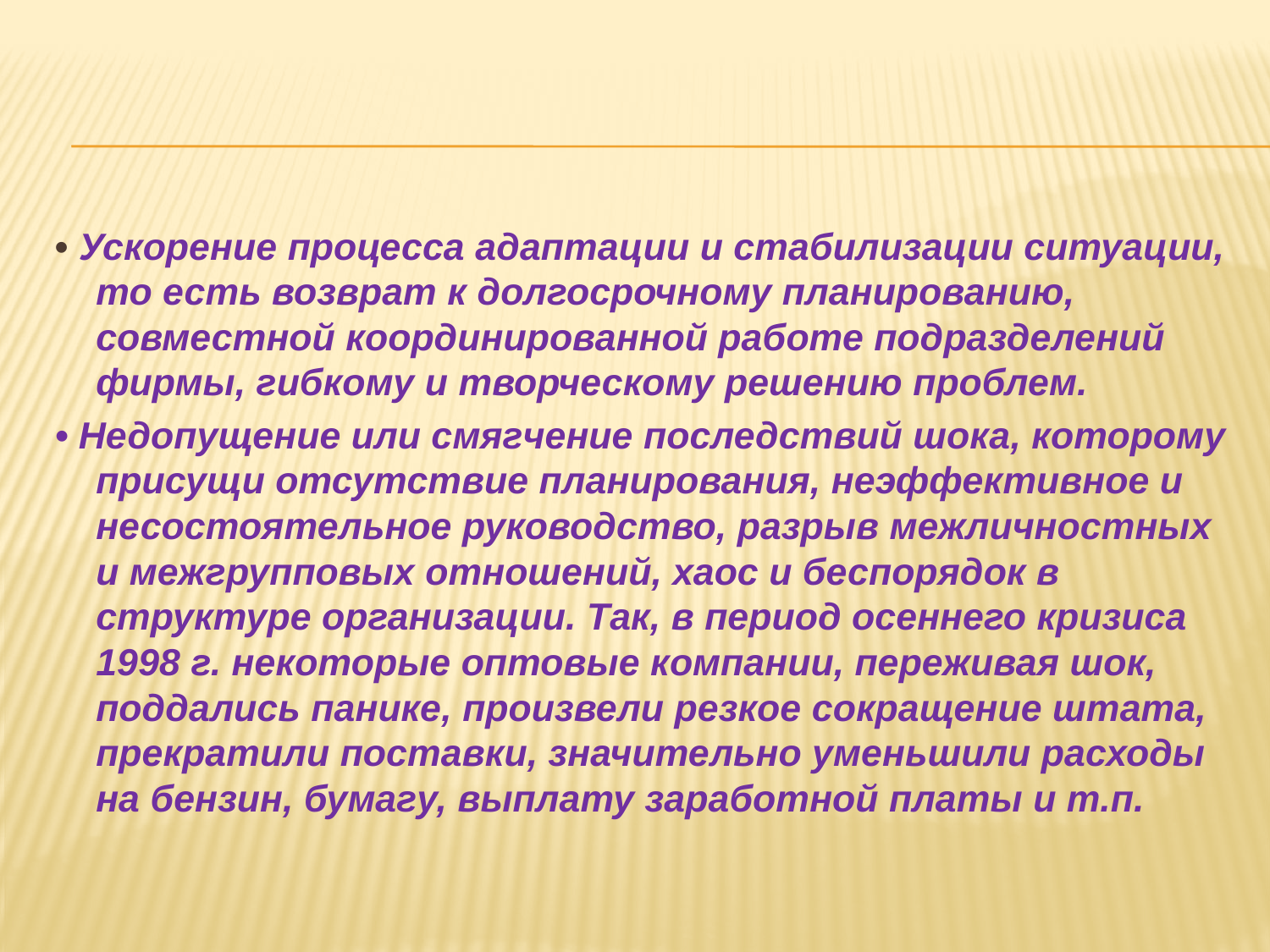

#
• Ускорение процесса адаптации и стабилизации ситуации, то есть возврат к долгосрочному планированию, совместной координированной работе подразделений фирмы, гибкому и творческому решению проблем.
• Недопущение или смягчение последствий шока, которому присущи отсутствие планирования, неэффективное и несостоятельное руководство, разрыв межличностных и межгрупповых отношений, хаос и беспорядок в структуре организации. Так, в период осеннего кризиса 1998 г. некоторые оптовые компании, переживая шок, поддались панике, произвели резкое сокращение штата, прекратили поставки, значительно уменьшили расходы на бензин, бумагу, выплату заработной платы и т.п.